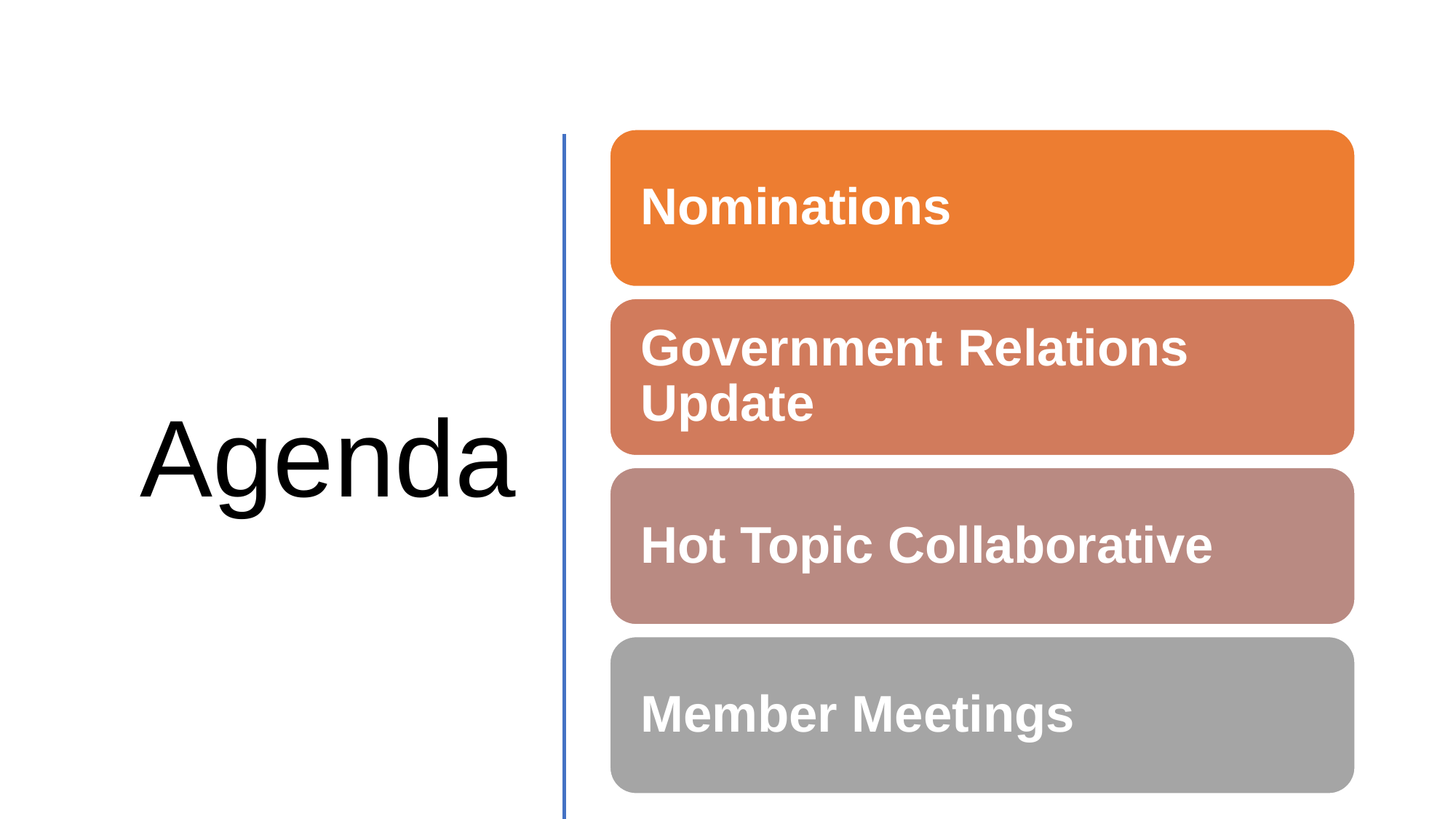

# Agenda
Nominations
Government Relations Update
Hot Topic Collaborative
Member Meetings